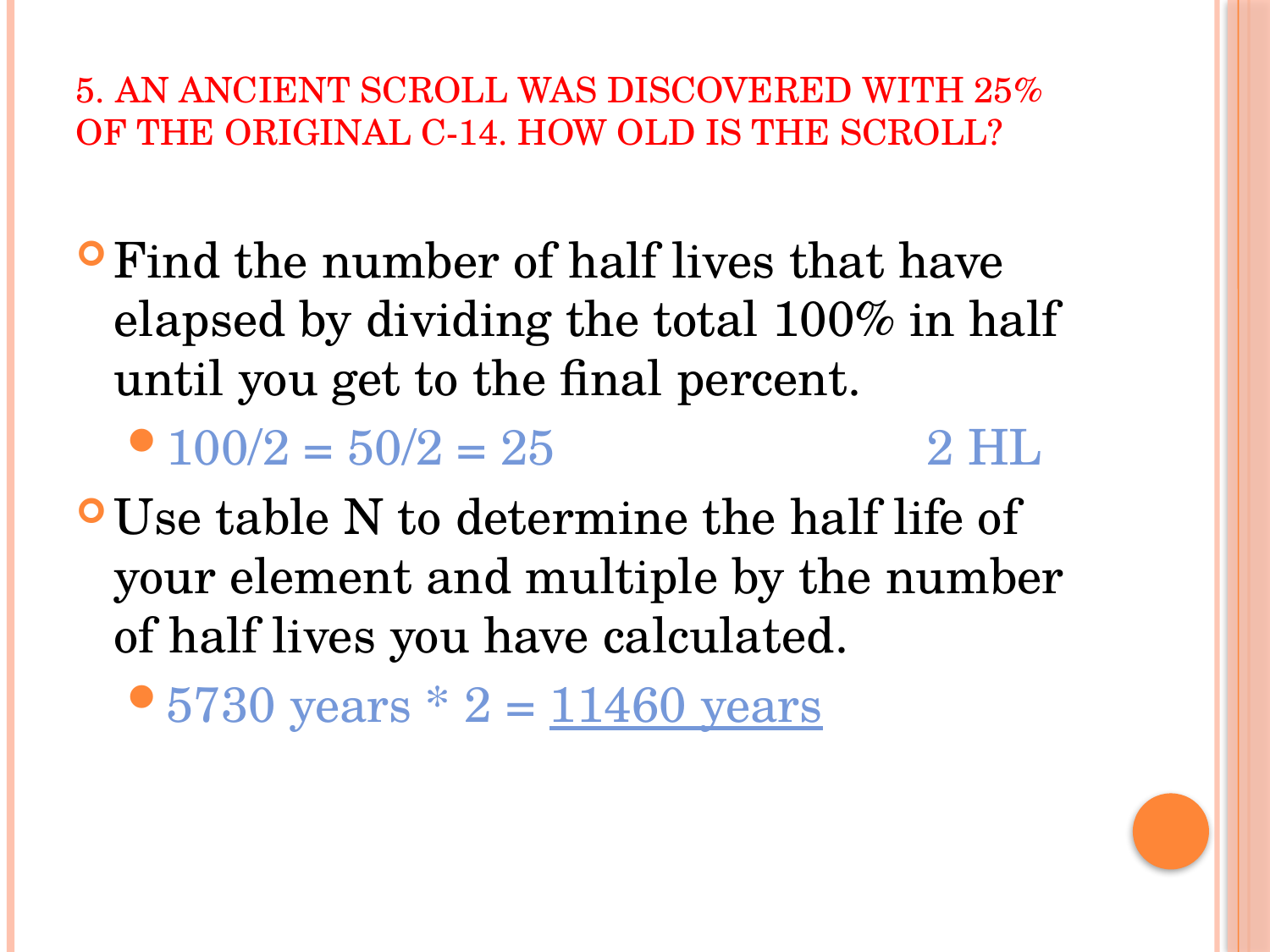

# 5. An ancient scroll was discovered with 25% of the original C-14. How old is the scroll?
Find the number of half lives that have elapsed by dividing the total 100% in half until you get to the final percent.
100/2 = 50/2 = 25			2 HL
Use table N to determine the half life of your element and multiple by the number of half lives you have calculated.
5730 years * 2 = 11460 years